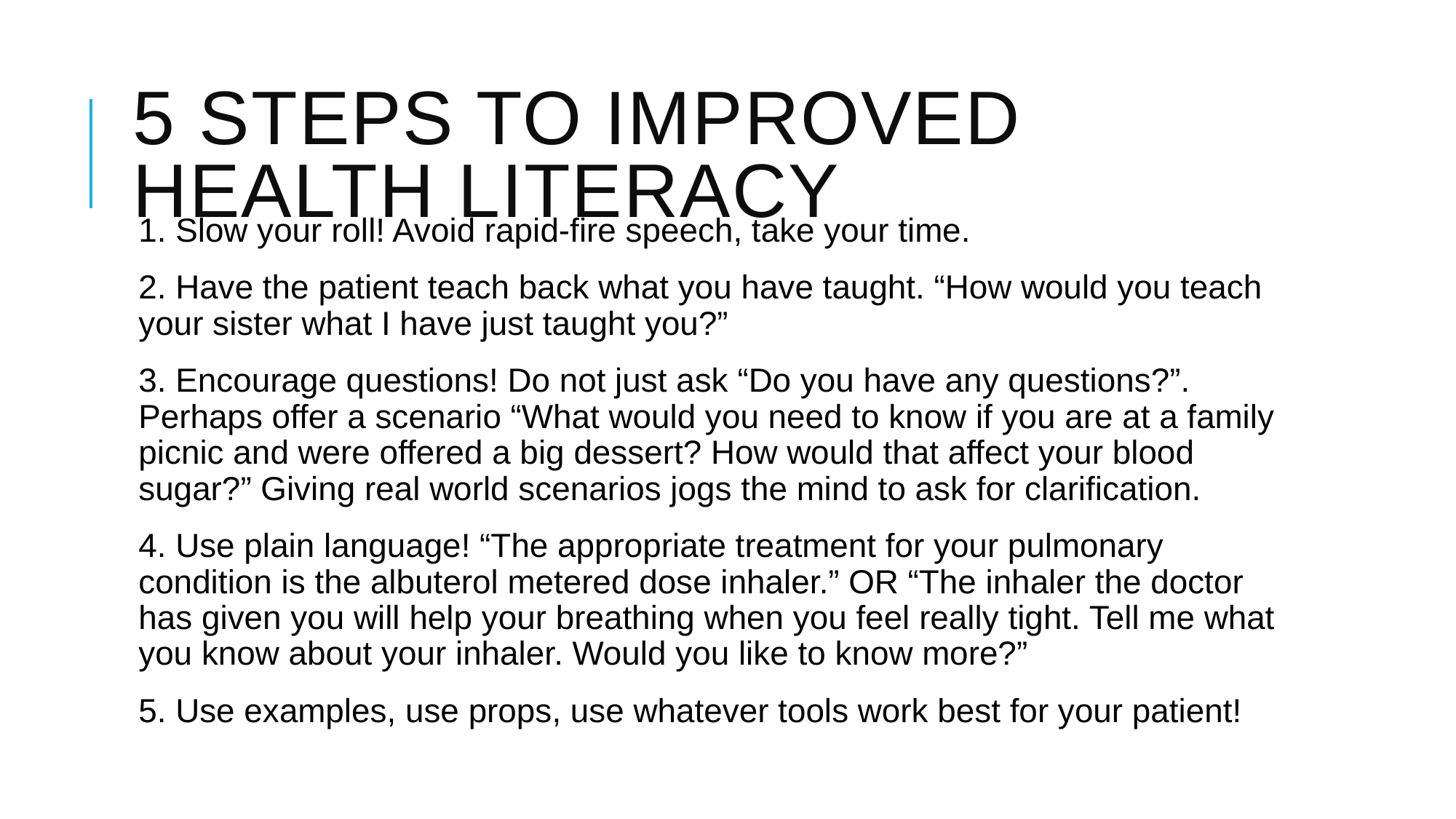

# 5 steps to improved health literacy
1. Slow your roll! Avoid rapid-fire speech, take your time.
2. Have the patient teach back what you have taught. “How would you teach your sister what I have just taught you?”
3. Encourage questions! Do not just ask “Do you have any questions?”. Perhaps offer a scenario “What would you need to know if you are at a family picnic and were offered a big dessert? How would that affect your blood sugar?” Giving real world scenarios jogs the mind to ask for clarification.
4. Use plain language! “The appropriate treatment for your pulmonary condition is the albuterol metered dose inhaler.” OR “The inhaler the doctor has given you will help your breathing when you feel really tight. Tell me what you know about your inhaler. Would you like to know more?”
5. Use examples, use props, use whatever tools work best for your patient!